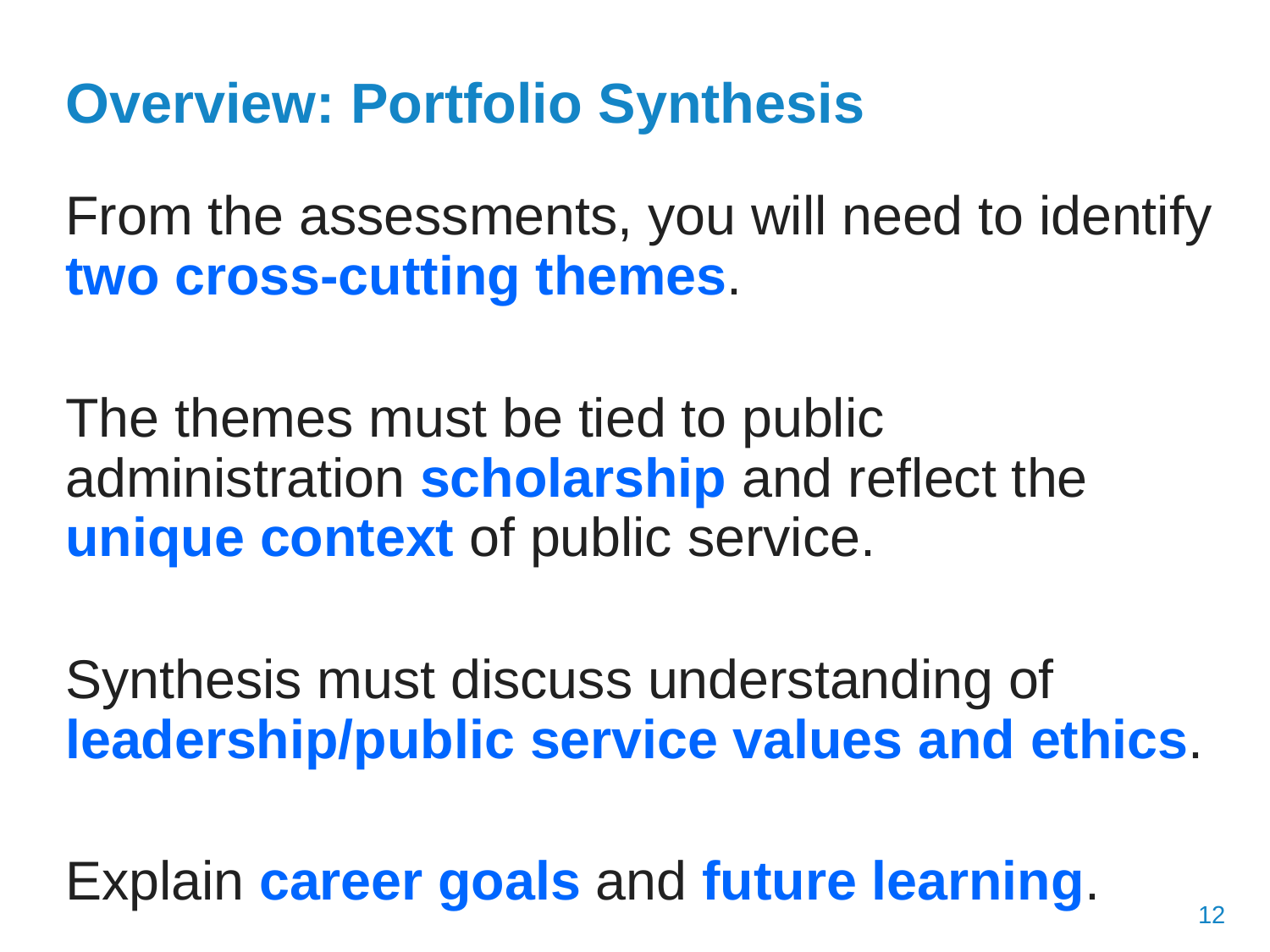

# Overview: Portfolio Synthesis
From the assessments, you will need to identify two cross-cutting themes.

The themes must be tied to public administration scholarship and reflect the unique context of public service.

Synthesis must discuss understanding of leadership/public service values and ethics.

Explain career goals and future learning.

12